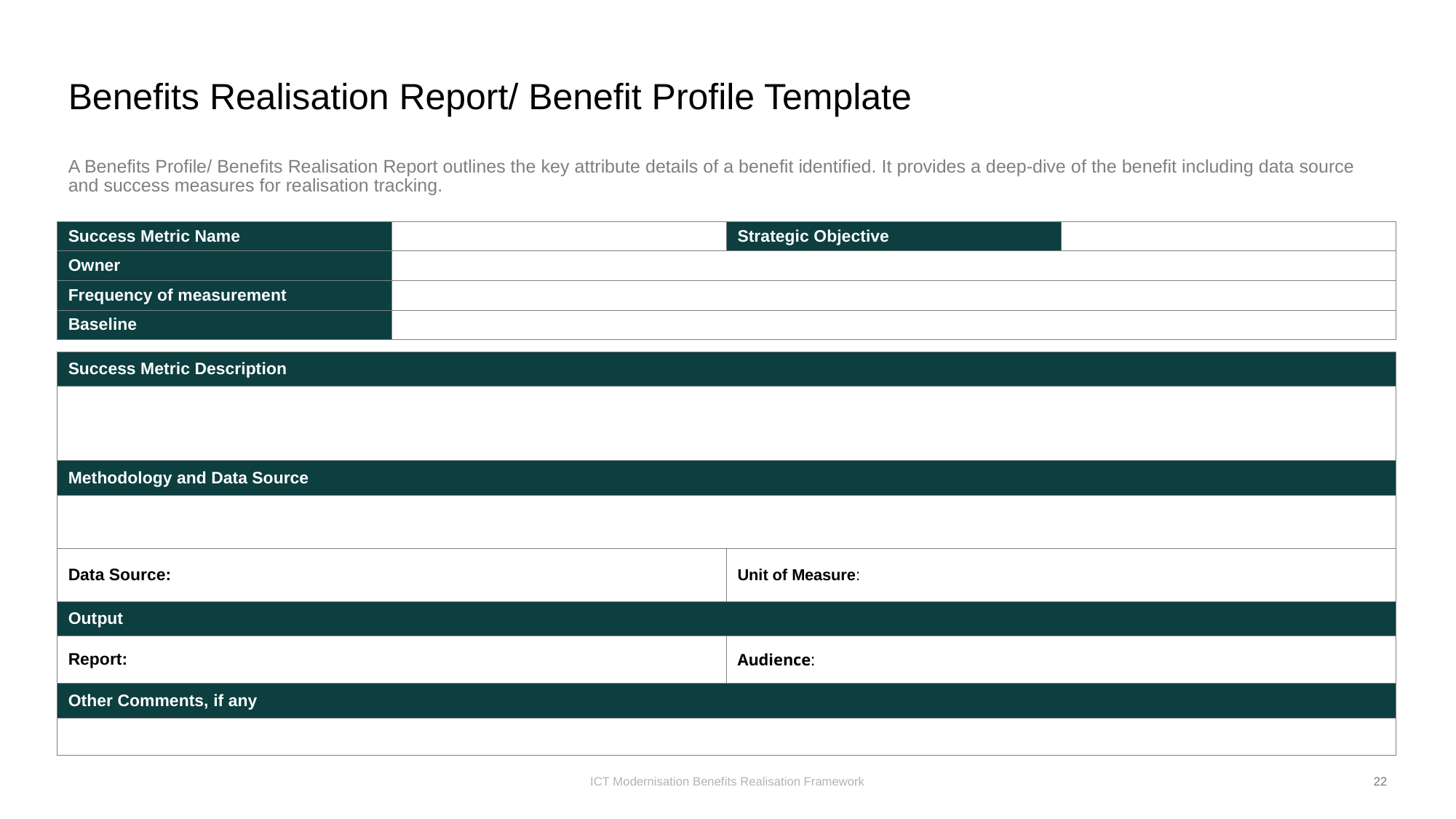

# Benefits Realisation Report/ Benefit Profile Template
A Benefits Profile/ Benefits Realisation Report outlines the key attribute details of a benefit identified. It provides a deep-dive of the benefit including data source and success measures for realisation tracking.
| Success Metric Name |  | Strategic Objective |  |
| --- | --- | --- | --- |
| Owner |  |  |  |
| Frequency of measurement |  |  |  |
| Baseline |  |  |  |
| Success Metric Description |  |
| --- | --- |
|  |  |
| Methodology and Data Source |  |
|  |  |
| Data Source: | Unit of Measure: |
| Output |  |
| Report: | Audience: |
| Other Comments, if any |  |
|  |  |
ICT Modernisation Benefits Realisation Framework
22